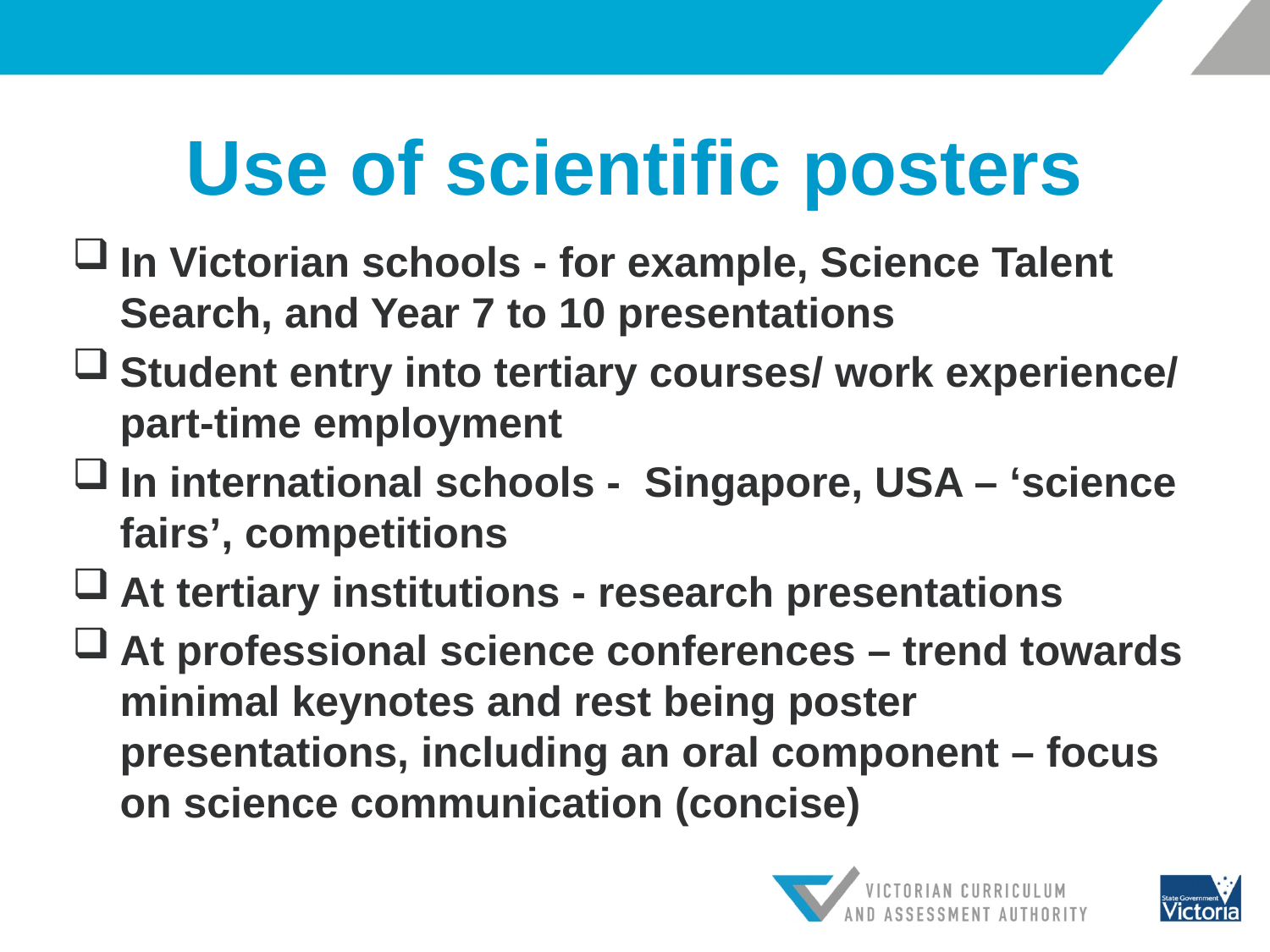

# Use of scientific posters
In Victorian schools - for example, Science Talent Search, and Year 7 to 10 presentations
Student entry into tertiary courses/ work experience/ part-time employment
In international schools -  Singapore, USA – ‘science fairs’, competitions
At tertiary institutions - research presentations
At professional science conferences – trend towards minimal keynotes and rest being poster presentations, including an oral component – focus on science communication (concise)